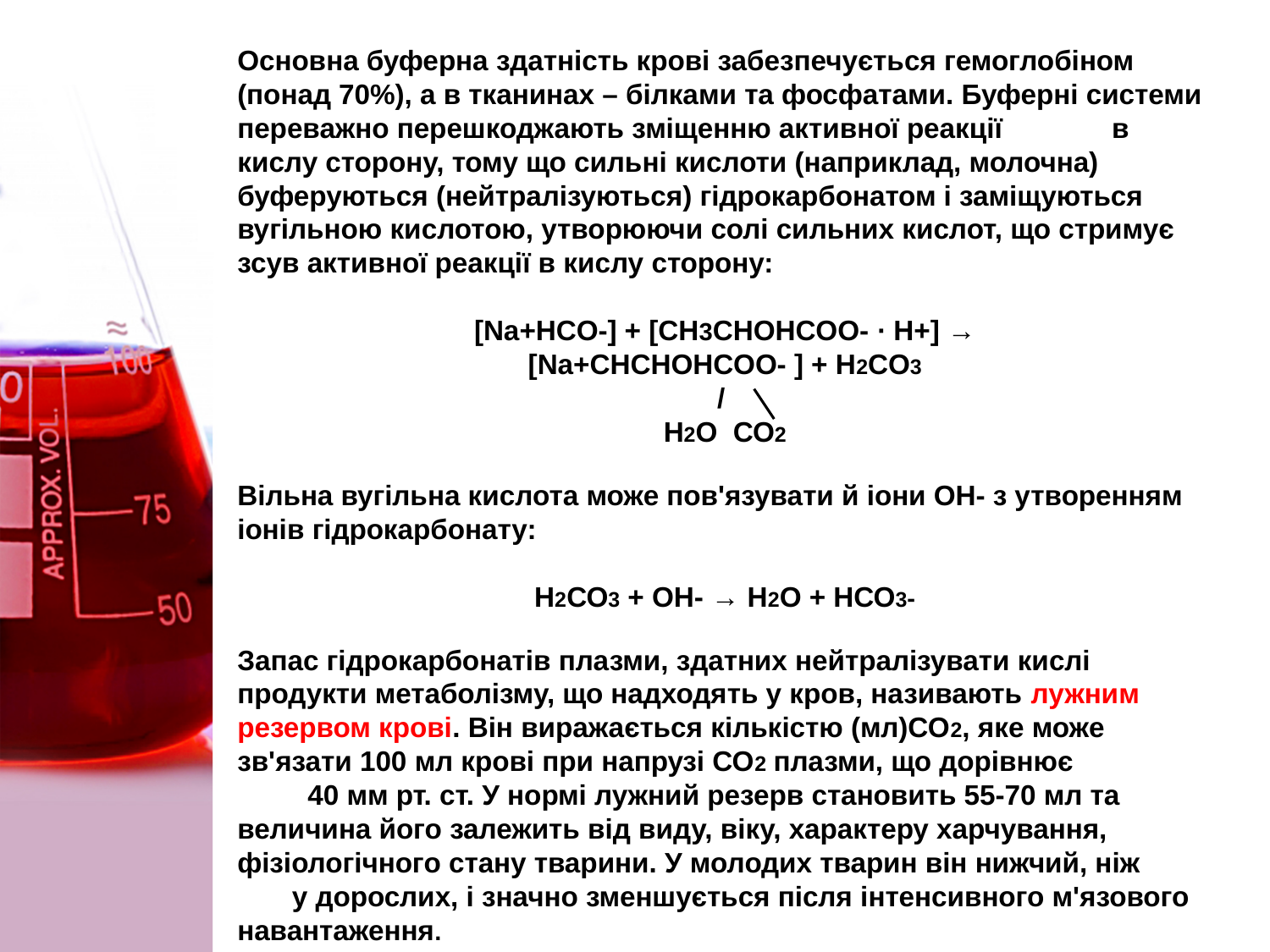

Основна буферна здатність крові забезпечується гемоглобіном (понад 70%), а в тканинах – білками та фосфатами. Буферні системи переважно перешкоджають зміщенню активної реакції              в кислу сторону, тому що сильні кислоти (наприклад, молочна) буферуються (нейтралізуються) гідрокарбонатом і заміщуються вугільною кислотою, утворюючи солі сильних кислот, що стримує зсув активної реакції в кислу сторону:

[Na+HCO-] + [CH3CHOHCOO- · H+] →
[Na+CHCHOHCOO- ] + H2CO3
/
Н2О  СО2

Вільна вугільна кислота може пов'язувати й іони ОН- з утворенням іонів гідрокарбонату:

Н2СО3 + ОН- → Н2О + НСО3-

Запас гідрокарбонатів плазми, здатних нейтралізувати кислі продукти метаболізму, що надходять у кров, називають лужним резервом крові. Він виражається кількістю (мл)СО2, яке може зв'язати 100 мл крові при напрузі СО2 плазми, що дорівнює                           40 мм рт. ст. У нормі лужний резерв становить 55-70 мл та величина його залежить від виду, віку, характеру харчування, фізіологічного стану тварини. У молодих тварин він нижчий, ніж                 у дорослих, і значно зменшується після інтенсивного м'язового навантаження.